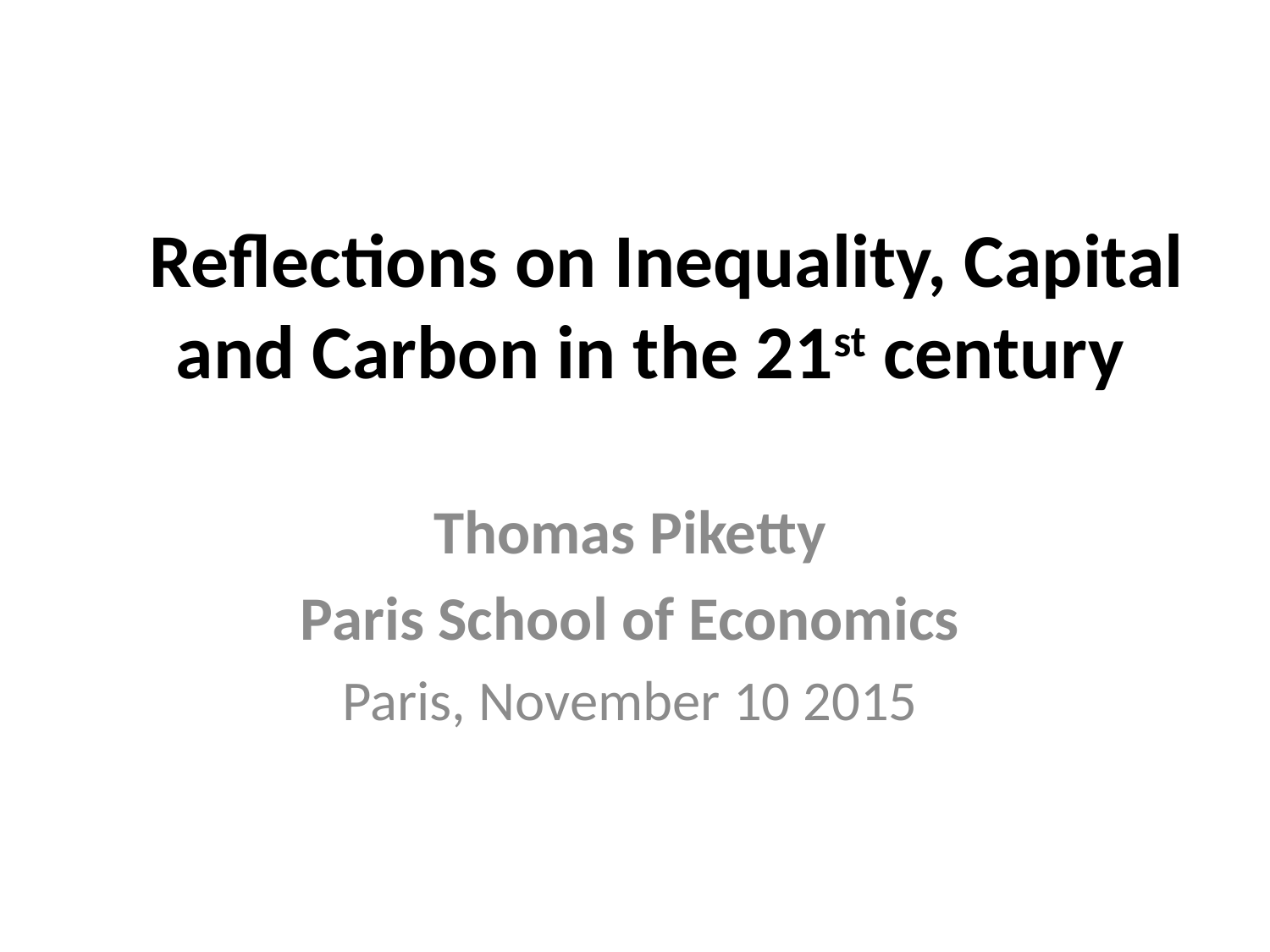

# Reflections on Inequality, Capital and Carbon in the 21st century
Thomas Piketty
Paris School of Economics
Paris, November 10 2015